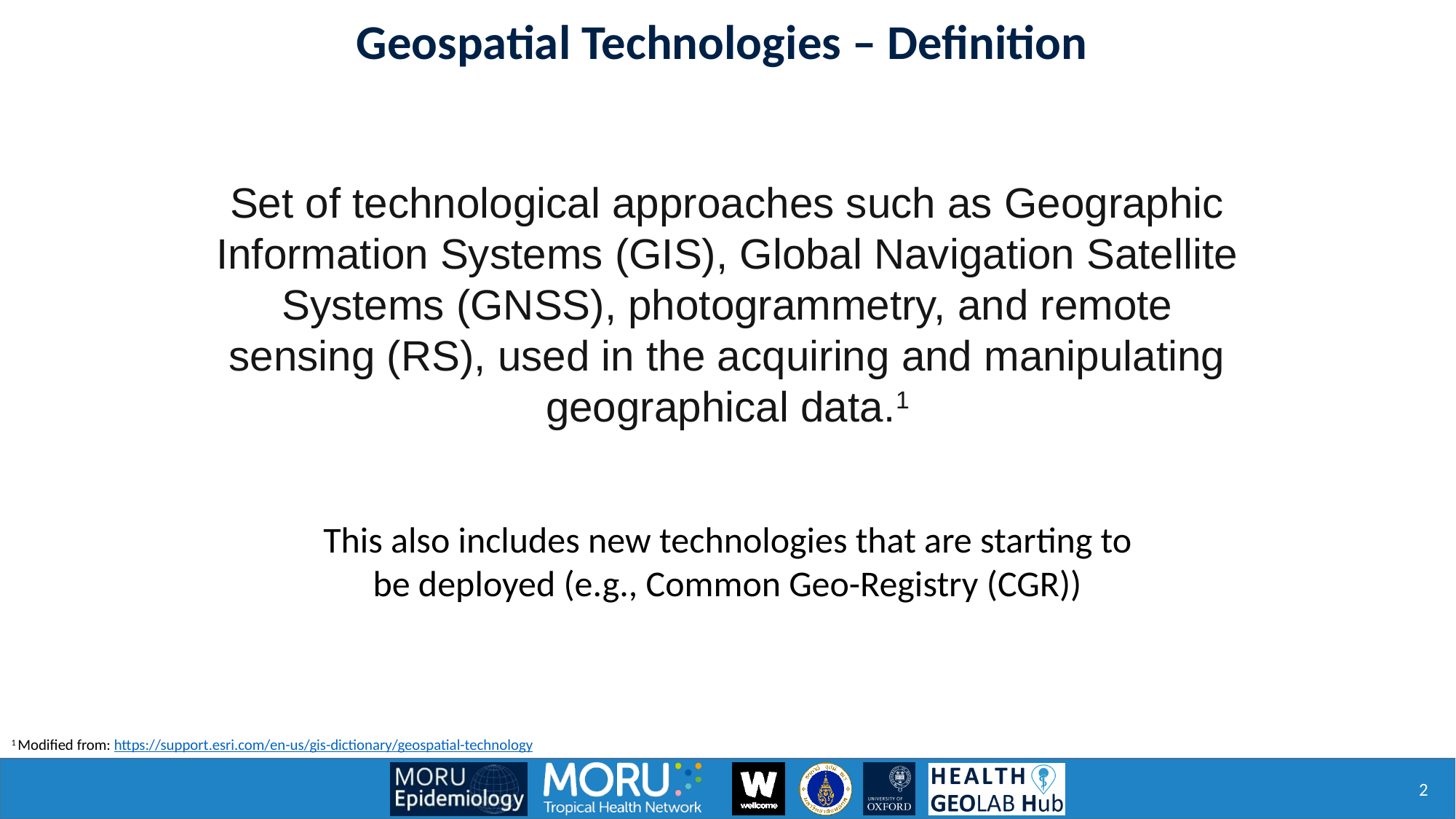

Geospatial Technologies – Definition
Set of technological approaches such as Geographic Information Systems (GIS), Global Navigation Satellite Systems (GNSS), photogrammetry, and remote sensing (RS), used in the acquiring and manipulating geographical data.1
This also includes new technologies that are starting to be deployed (e.g., Common Geo-Registry (CGR))
1 Modified from: https://support.esri.com/en-us/gis-dictionary/geospatial-technology